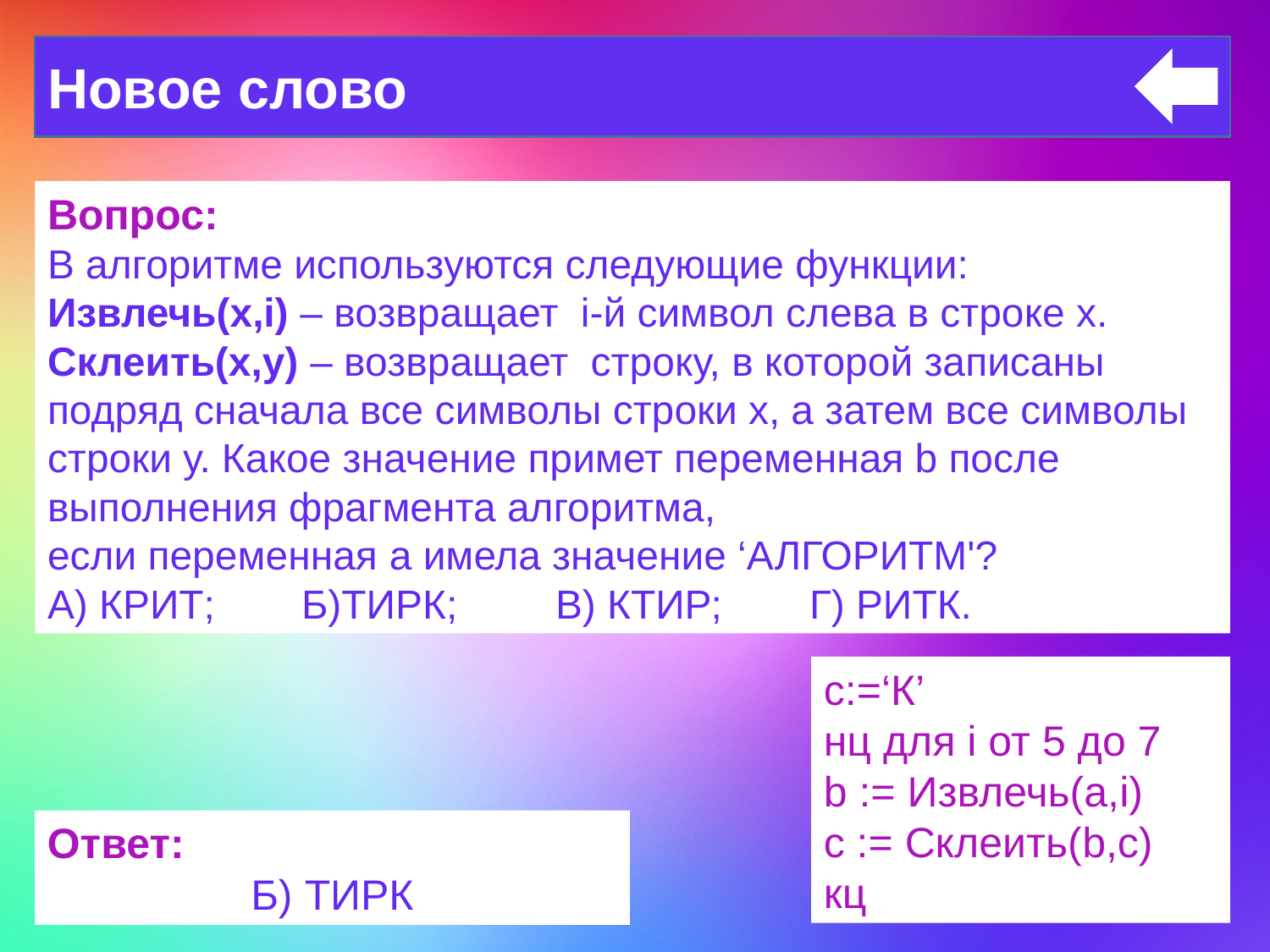

Новое слово

Вопрос:
В алгоритме используются следующие функции:
Извлечь(х,i) – возвращает  i-й символ слева в строке х. Склеить(х,у) – возвращает  строку, в которой записаны подряд сначала все символы строки х, а затем все символы строки у. Какое значение примет переменная b после выполнения фрагмента алгоритма,
если переменная a имела значение ‘АЛГОРИТМ'?
А) КРИТ; 	Б)ТИРК; 	В) КТИР; 	Г) РИТК.
c:=‘К’
нц для i от 5 до 7
b := Извлечь(а,i)
c := Склеить(b,с)
кц
Ответ:

Б) ТИРК